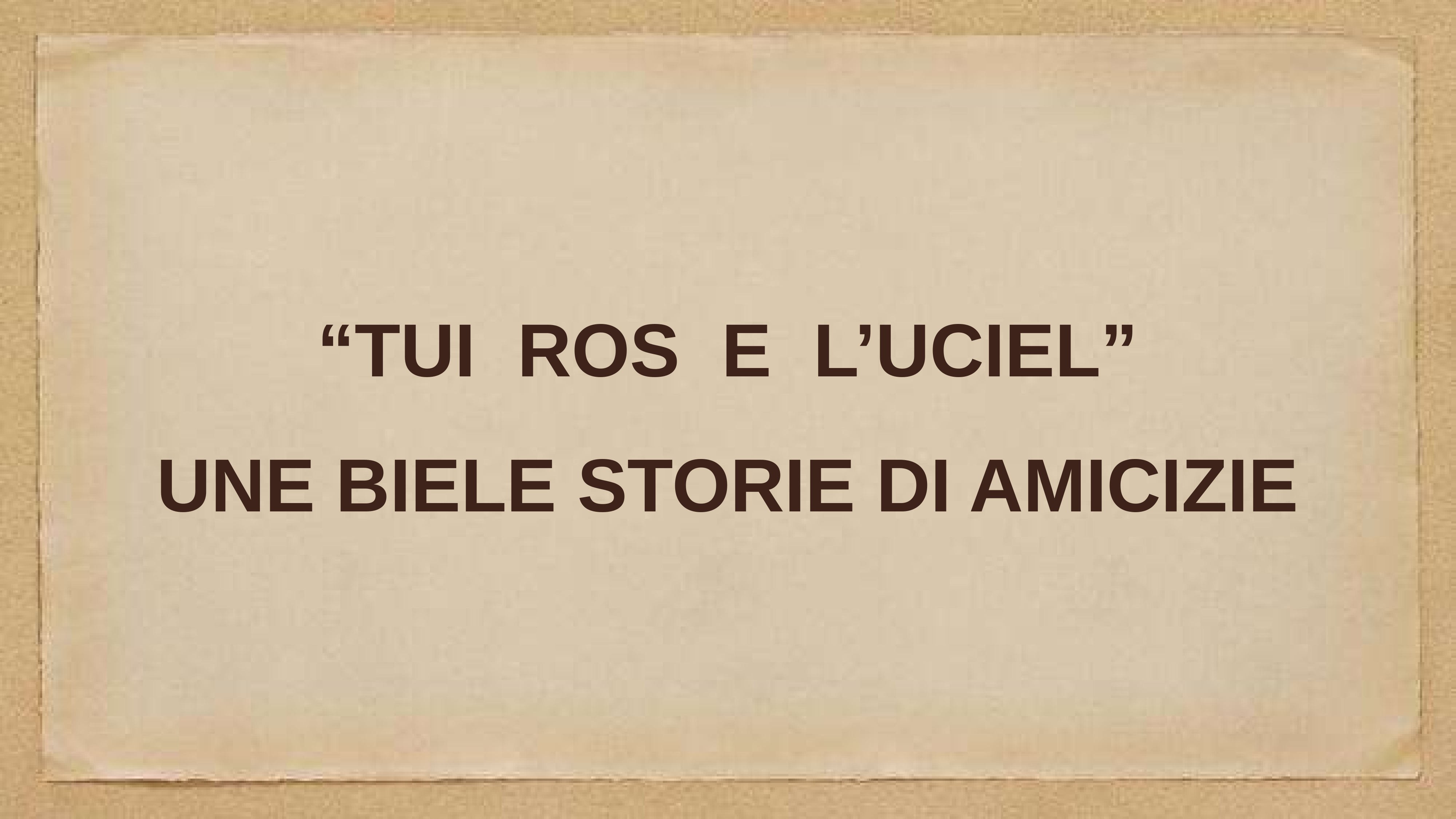

# “TUI  ROS  E  L’UCIEL”
UNE BIELE STORIE DI AMICIZIE